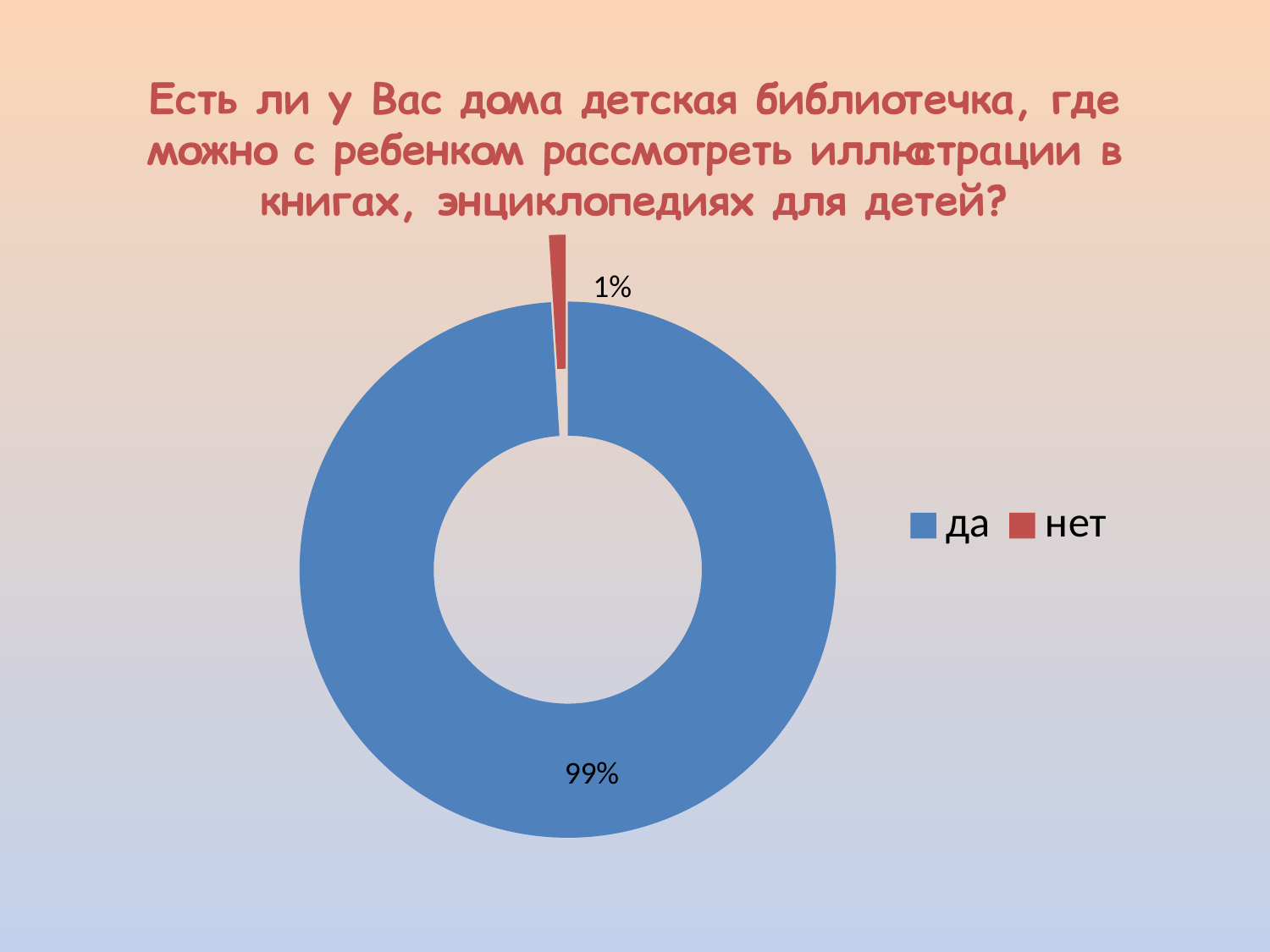

# Есть ли у Вас дома детская библиотечка, где можно с ребенком рассмотреть иллюстрации в книгах, энциклопедиях для детей?

### Chart

| Category | Продажи |
|---|---|
| да | 99.0 |
| нет | 1.0 |